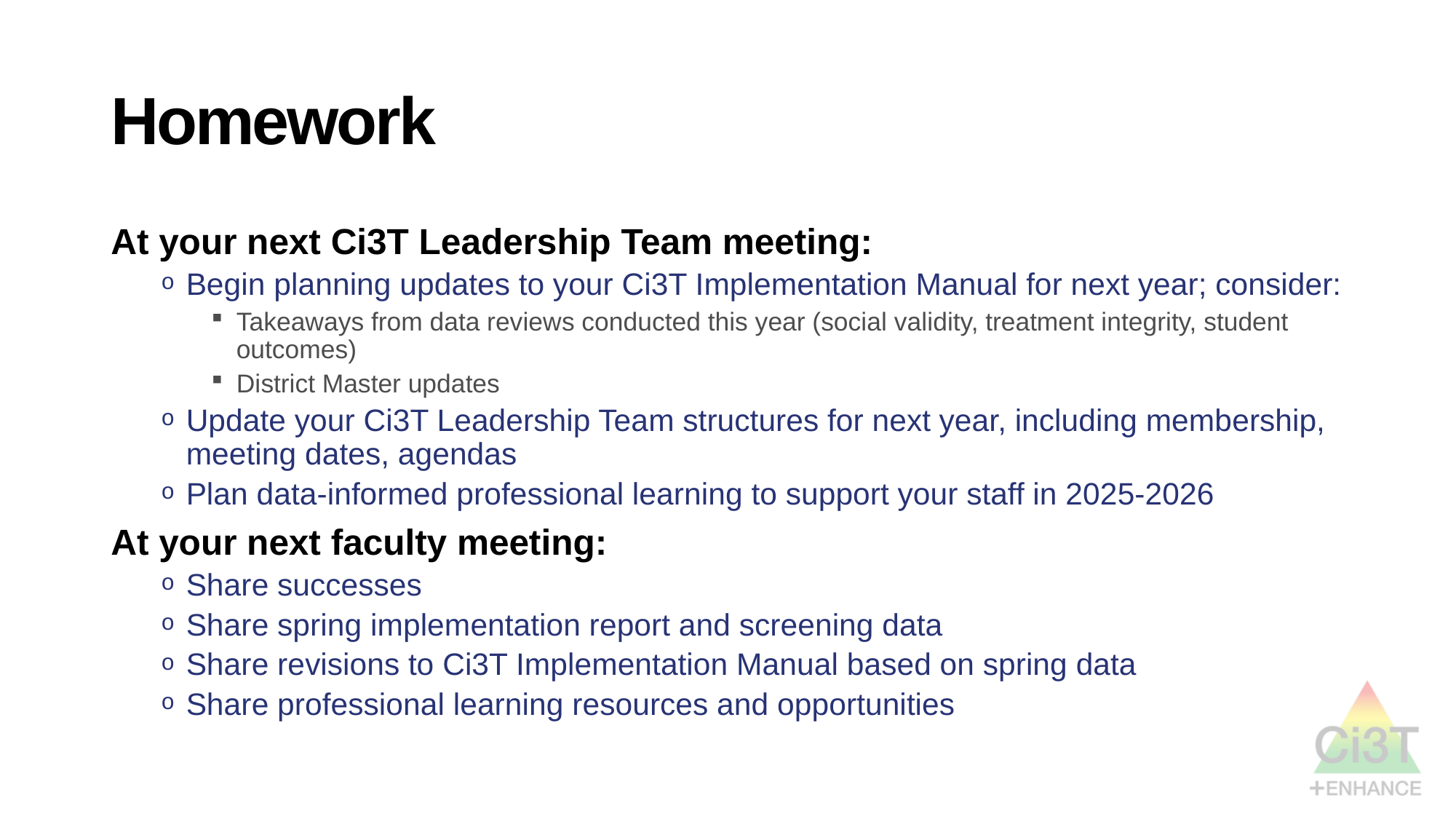

# Homework
At your next Ci3T Leadership Team meeting:
Begin planning updates to your Ci3T Implementation Manual for next year; consider:
Takeaways from data reviews conducted this year (social validity, treatment integrity, student outcomes)
District Master updates
Update your Ci3T Leadership Team structures for next year, including membership, meeting dates, agendas
Plan data-informed professional learning to support your staff in 2025-2026
At your next faculty meeting:
Share successes
Share spring implementation report and screening data
Share revisions to Ci3T Implementation Manual based on spring data
Share professional learning resources and opportunities